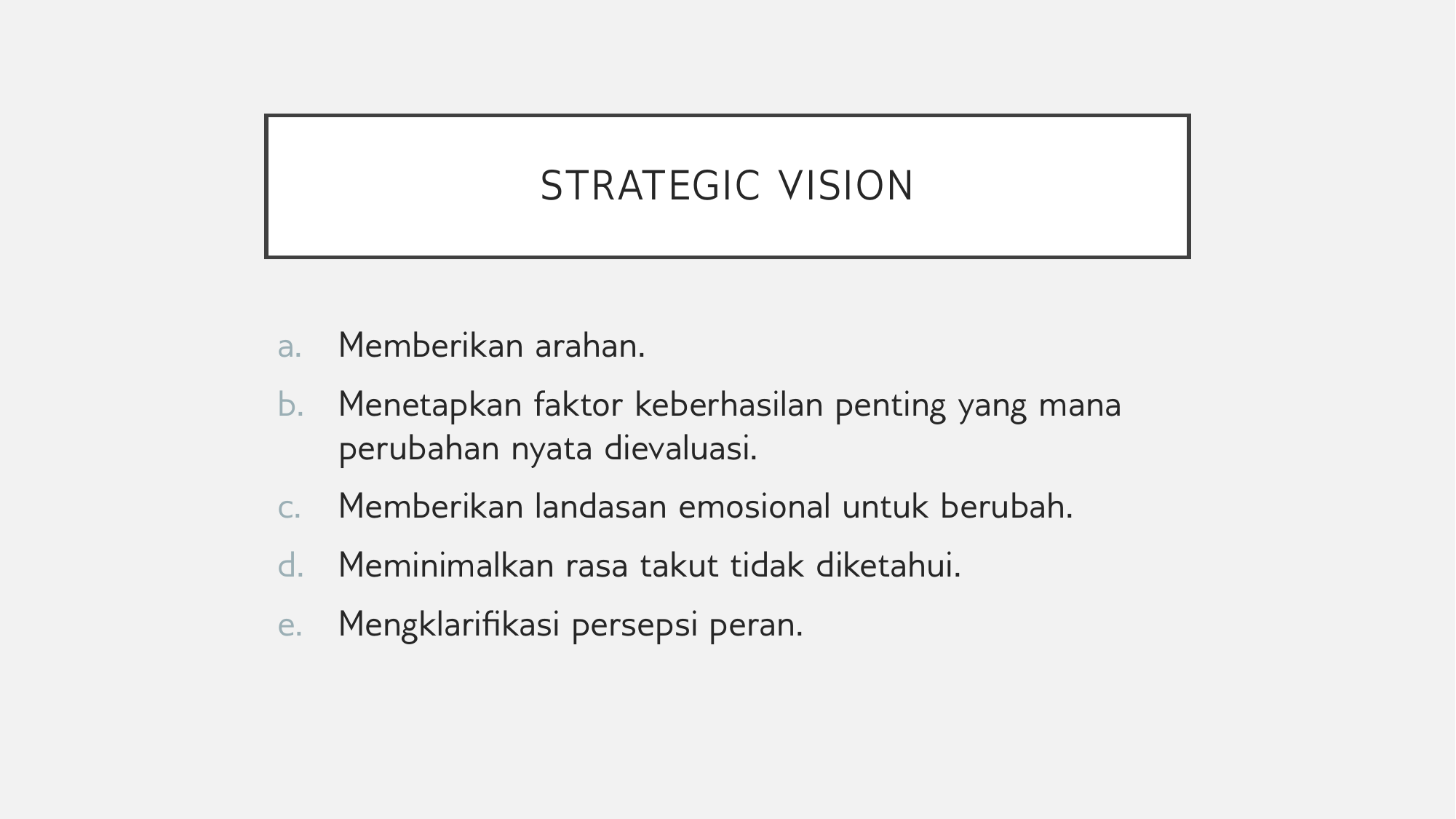

# Strategic Vision
Memberikan arahan.
Menetapkan faktor keberhasilan penting yang mana perubahan nyata dievaluasi.
Memberikan landasan emosional untuk berubah.
Meminimalkan rasa takut tidak diketahui.
Mengklarifikasi persepsi peran.